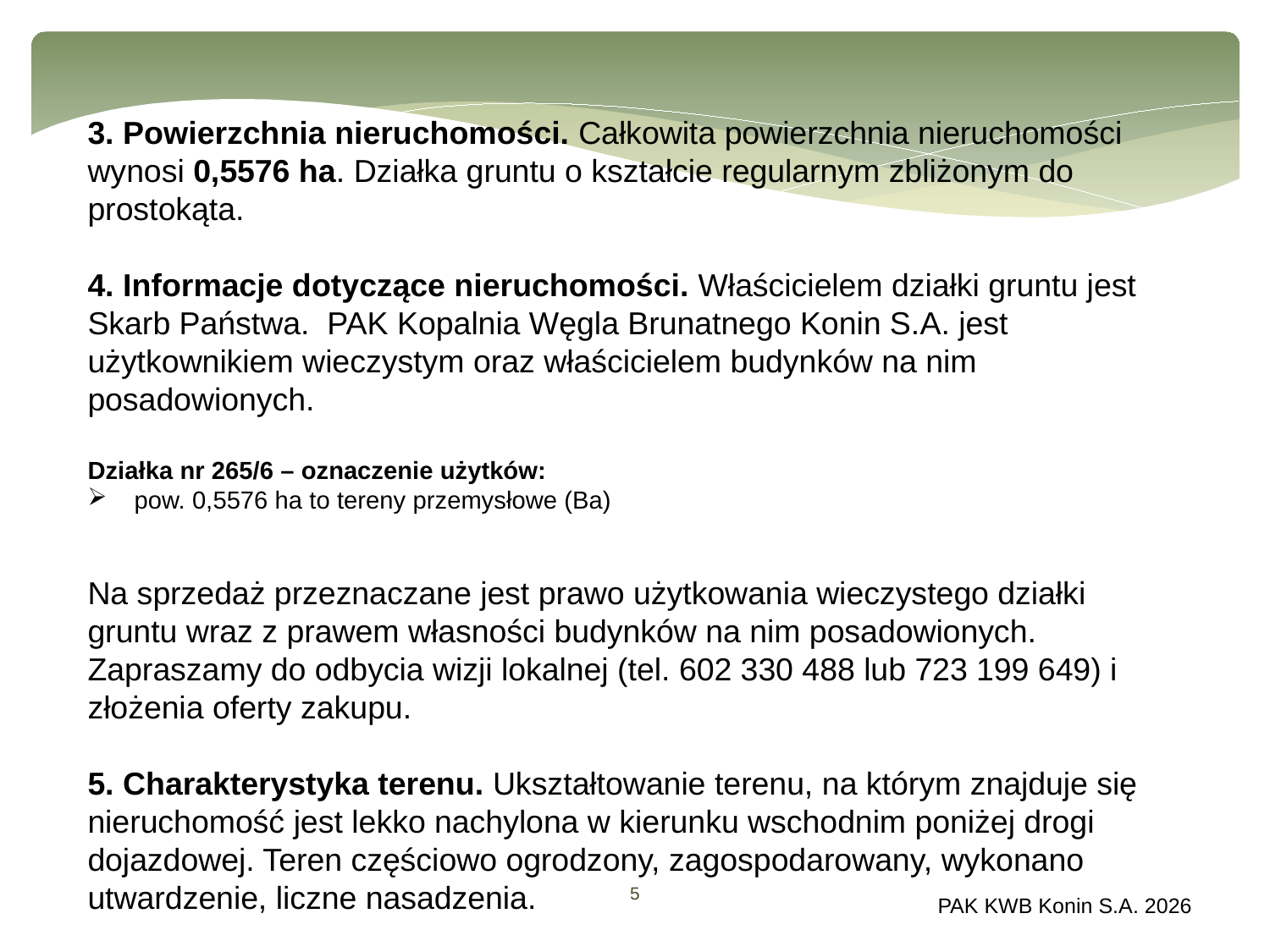

3. Powierzchnia nieruchomości. Całkowita powierzchnia nieruchomości wynosi 0,5576 ha. Działka gruntu o kształcie regularnym zbliżonym do prostokąta.

4. Informacje dotyczące nieruchomości. Właścicielem działki gruntu jest Skarb Państwa.  PAK Kopalnia Węgla Brunatnego Konin S.A. jest użytkownikiem wieczystym oraz właścicielem budynków na nim posadowionych.

Działka nr 265/6 – oznaczenie użytków:
 pow. 0,5576 ha to tereny przemysłowe (Ba)

Na sprzedaż przeznaczane jest prawo użytkowania wieczystego działki gruntu wraz z prawem własności budynków na nim posadowionych. Zapraszamy do odbycia wizji lokalnej (tel. 602 330 488 lub 723 199 649) i złożenia oferty zakupu.

5. Charakterystyka terenu. Ukształtowanie terenu, na którym znajduje się nieruchomość jest lekko nachylona w kierunku wschodnim poniżej drogi dojazdowej. Teren częściowo ogrodzony, zagospodarowany, wykonano utwardzenie, liczne nasadzenia.

5
PAK KWB Konin S.A. 2026